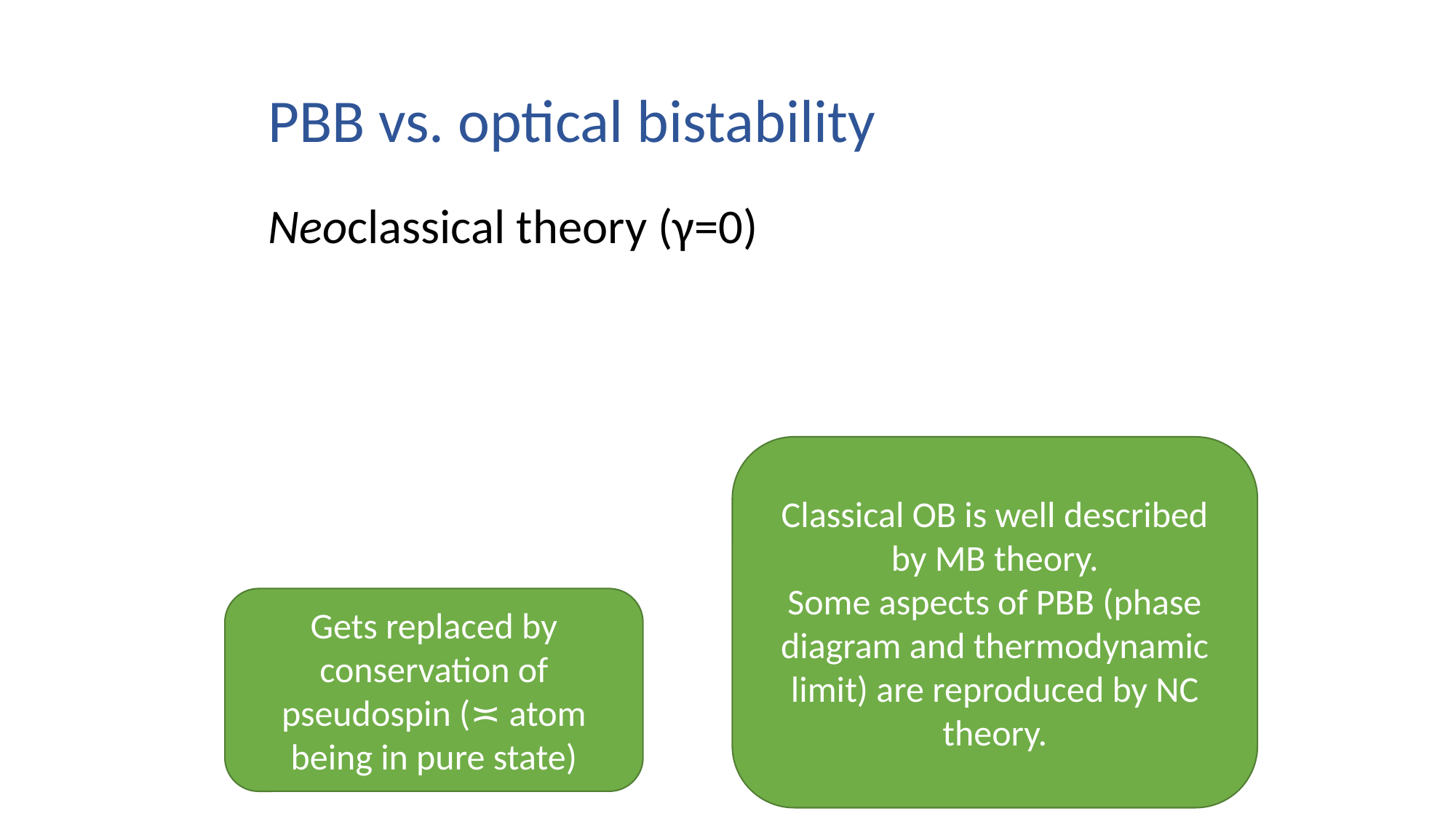

PBB vs. optical bistability
Neoclassical theory (γ=0)
Classical OB is well described by MB theory.
Some aspects of PBB (phase diagram and thermodynamic limit) are reproduced by NC theory.
Gets replaced by conservation of pseudospin (≍ atom being in pure state)